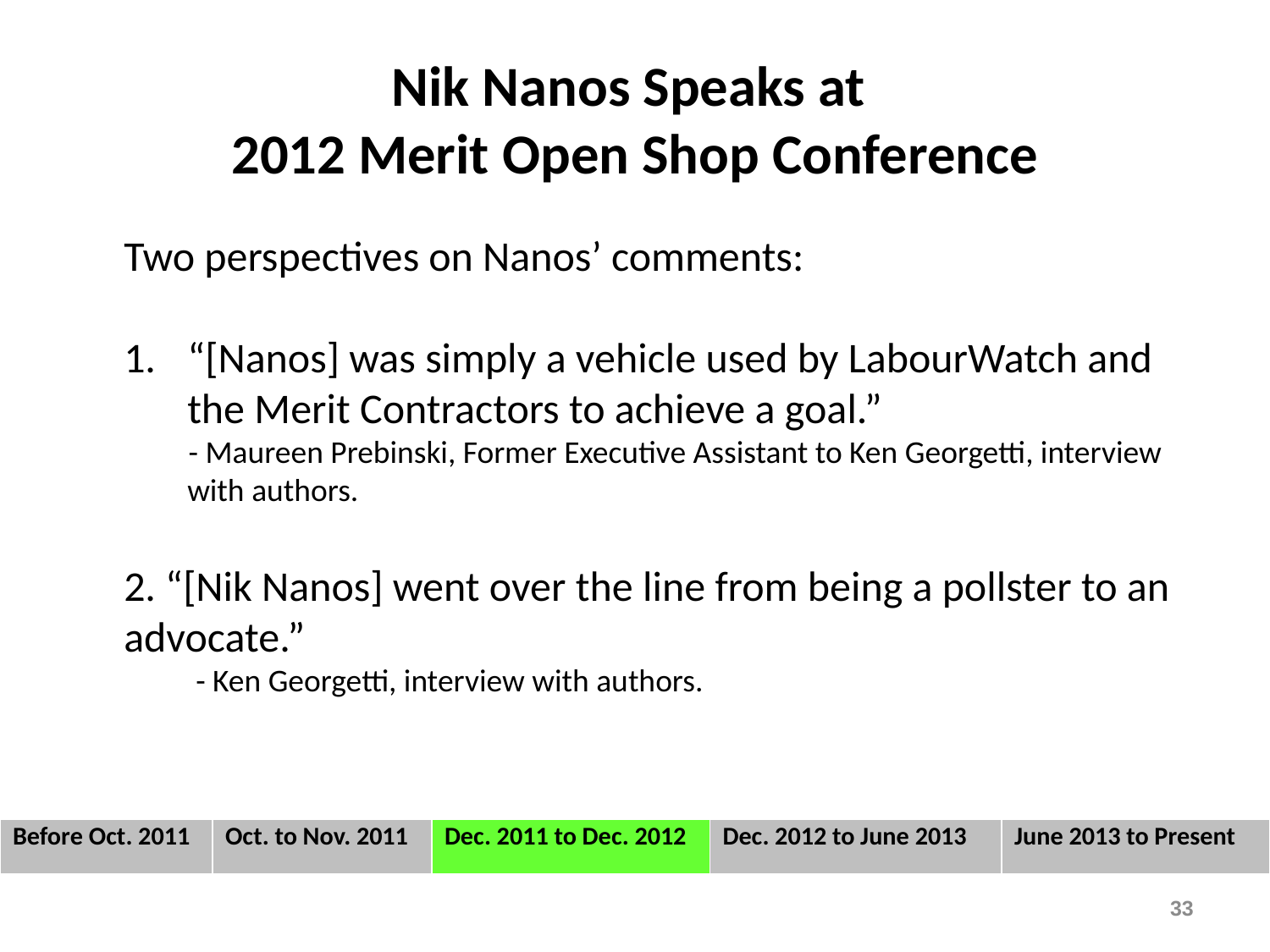

# Nik Nanos Speaks at 2012 Merit Open Shop Conference
Two perspectives on Nanos’ comments:

“[Nanos] was simply a vehicle used by LabourWatch and the Merit Contractors to achieve a goal.”
         - Maureen Prebinski, Former Executive Assistant to Ken Georgetti, interview with authors.

2. “[Nik Nanos] went over the line from being a pollster to an advocate.”
          - Ken Georgetti, interview with authors.

| Before Oct. 2011 | Oct. to Nov. 2011 | Dec. 2011 to Dec. 2012 | Dec. 2012 to June 2013 | June 2013 to Present |
| --- | --- | --- | --- | --- |
33